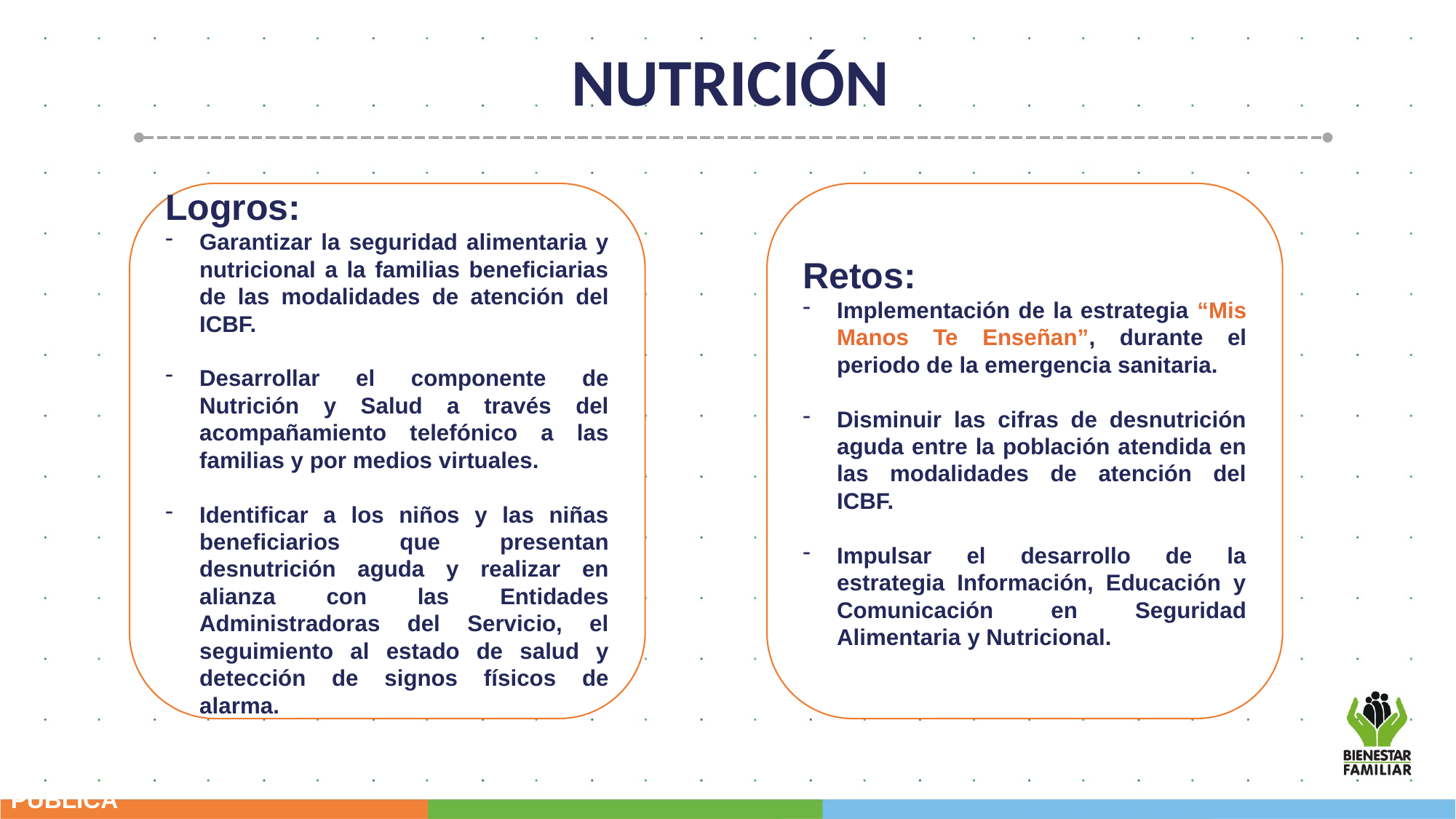

NUTRICIÓN
Logros:
Garantizar la seguridad alimentaria y nutricional a la familias beneficiarias de las modalidades de atención del ICBF.

Desarrollar el componente de Nutrición y Salud a través del acompañamiento telefónico a las familias y por medios virtuales.

Identificar a los niños y las niñas beneficiarios que presentan desnutrición aguda y realizar en alianza con las Entidades Administradoras del Servicio, el seguimiento al estado de salud y detección de signos físicos de alarma.
Retos:
Implementación de la estrategia “Mis Manos Te Enseñan”, durante el periodo de la emergencia sanitaria.

Disminuir las cifras de desnutrición aguda entre la población atendida en las modalidades de atención del ICBF.

Impulsar el desarrollo de la estrategia Información, Educación y Comunicación en Seguridad Alimentaria y Nutricional.
PÚBLICA